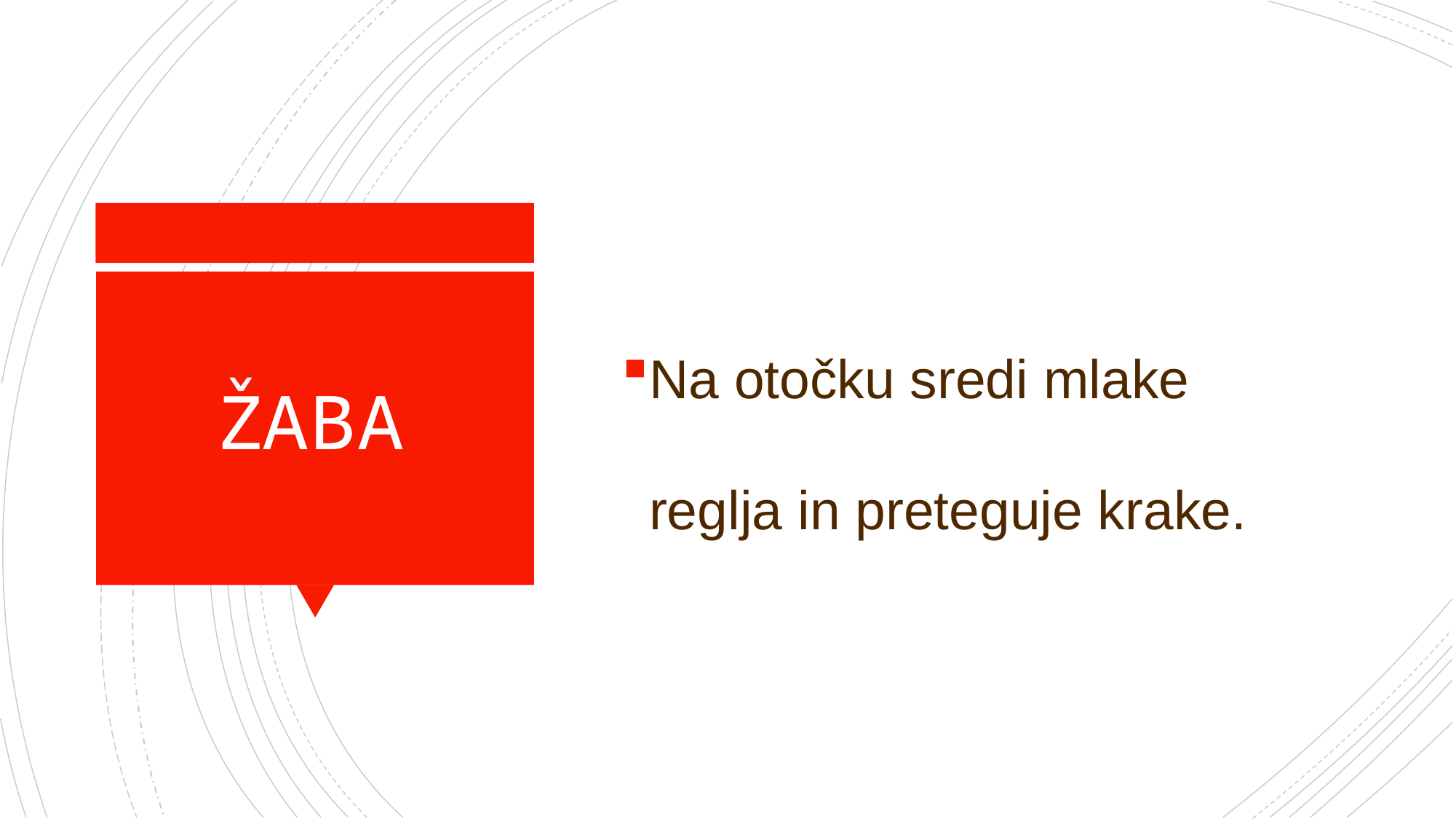

Na otočku sredi mlake
reglja in preteguje krake.
# ŽABA